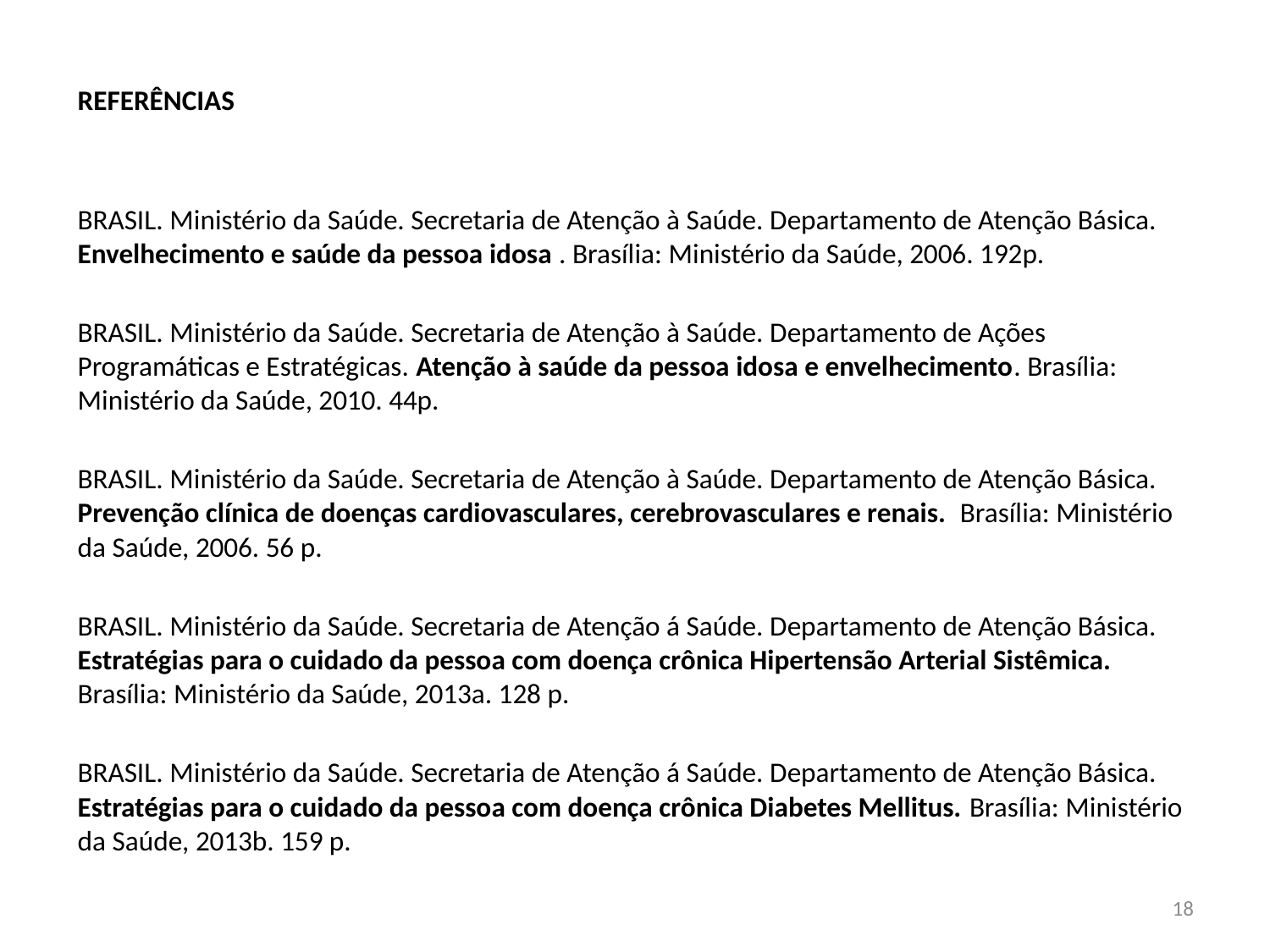

REFERÊNCIAS

BRASIL. Ministério da Saúde. Secretaria de Atenção à Saúde. Departamento de Atenção Básica. Envelhecimento e saúde da pessoa idosa . Brasília: Ministério da Saúde, 2006. 192p.

BRASIL. Ministério da Saúde. Secretaria de Atenção à Saúde. Departamento de Ações Programáticas e Estratégicas. Atenção à saúde da pessoa idosa e envelhecimento. Brasília: Ministério da Saúde, 2010. 44p.

BRASIL. Ministério da Saúde. Secretaria de Atenção à Saúde. Departamento de Atenção Básica. Prevenção clínica de doenças cardiovasculares, cerebrovasculares e renais.  Brasília: Ministério da Saúde, 2006. 56 p.

BRASIL. Ministério da Saúde. Secretaria de Atenção á Saúde. Departamento de Atenção Básica. Estratégias para o cuidado da pessoa com doença crônica Hipertensão Arterial Sistêmica. Brasília: Ministério da Saúde, 2013a. 128 p.

BRASIL. Ministério da Saúde. Secretaria de Atenção á Saúde. Departamento de Atenção Básica. Estratégias para o cuidado da pessoa com doença crônica Diabetes Mellitus. Brasília: Ministério da Saúde, 2013b. 159 p.

18